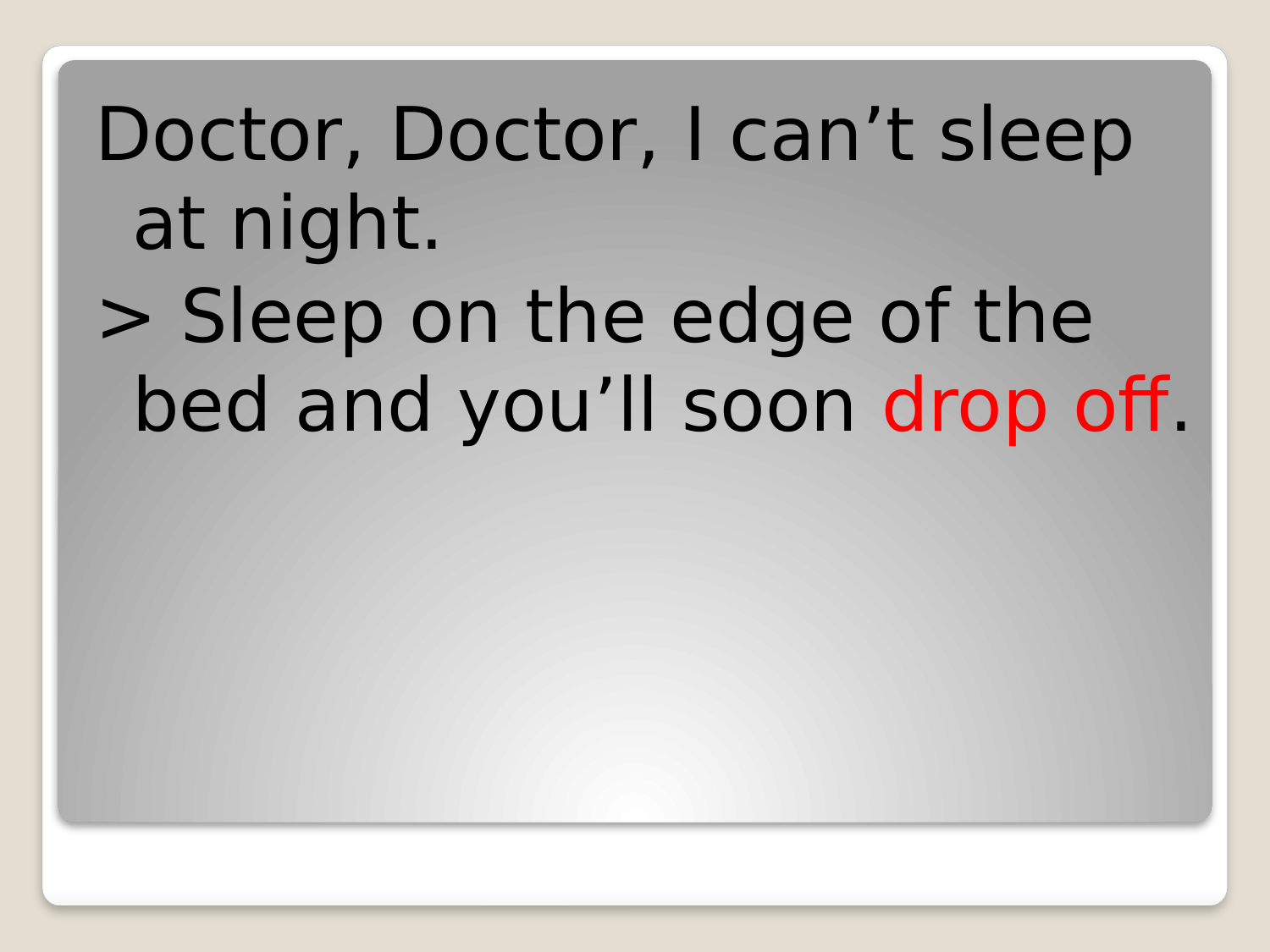

Doctor, Doctor, I can’t sleep at night.
> Sleep on the edge of the bed and you’ll soon drop off.

#